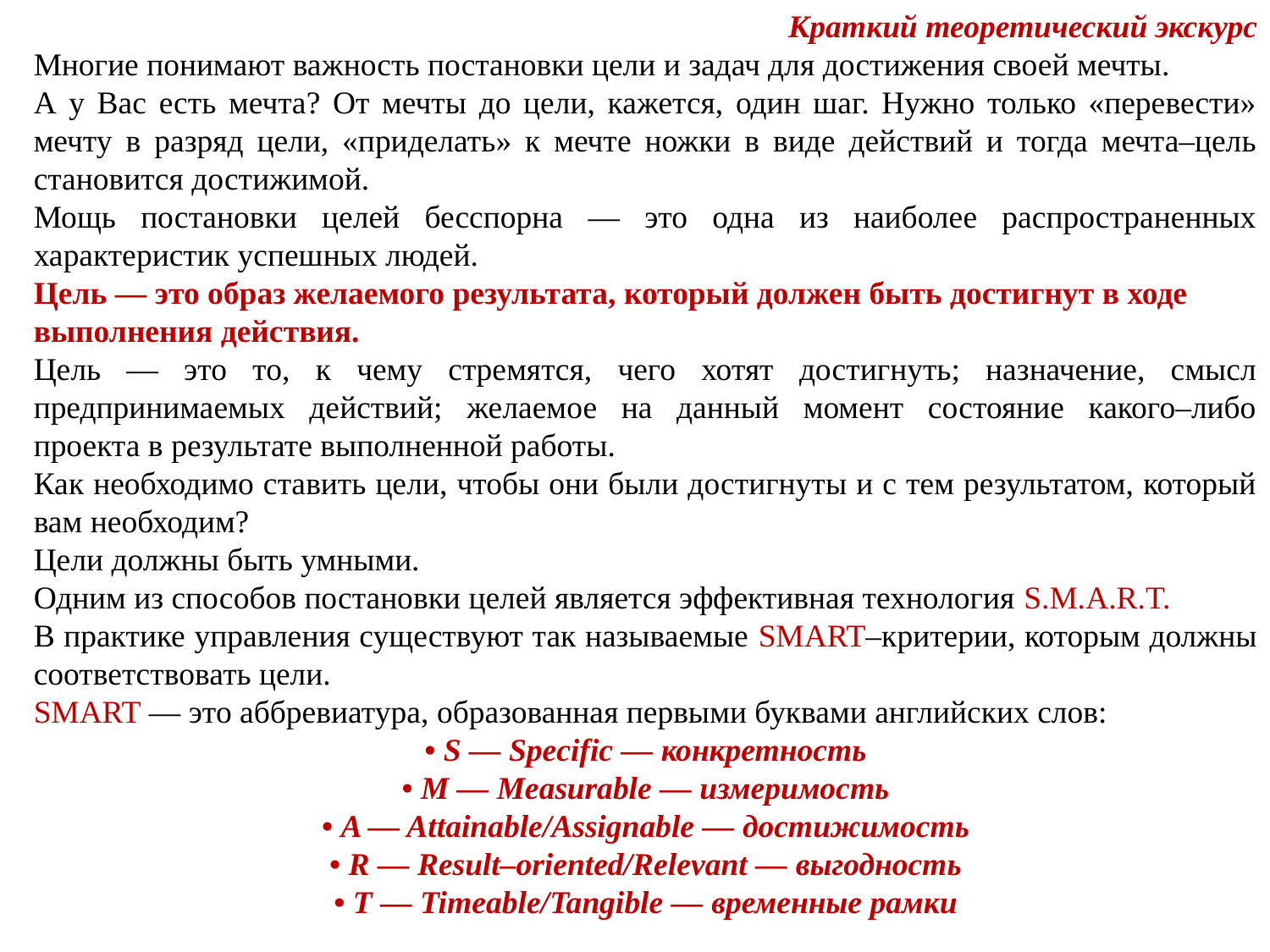

Краткий теоретический экскурс
Многие понимают важность постановки цели и задач для достижения своей мечты.
А у Вас есть мечта? От мечты до цели, кажется, один шаг. Нужно только «перевести» мечту в разряд цели, «приделать» к мечте ножки в виде действий и тогда мечта–цель становится достижимой.
Мощь постановки целей бесспорна — это одна из наиболее распространенных характеристик успешных людей.
Цель — это образ желаемого результата, который должен быть достигнут в ходе
выполнения действия.
Цель — это то, к чему стремятся, чего хотят достигнуть; назначение, смысл предпринимаемых действий; желаемое на данный момент состояние какого–либо проекта в результате выполненной работы.
Как необходимо ставить цели, чтобы они были достигнуты и с тем результатом, который вам необходим?
Цели должны быть умными.
Одним из способов постановки целей является эффективная технология S.M.A.R.T.
В практике управления существуют так называемые SMART–критерии, которым должны соответствовать цели.
SMART — это аббревиатура, образованная первыми буквами английских слов:
• S — Specific — конкретность
• M — Measurable — измеримость
• A — Attainable/Assignable — достижимость
• R — Result–oriented/Relevant — выгодность
• T — Timeable/Tangible — временные рамки